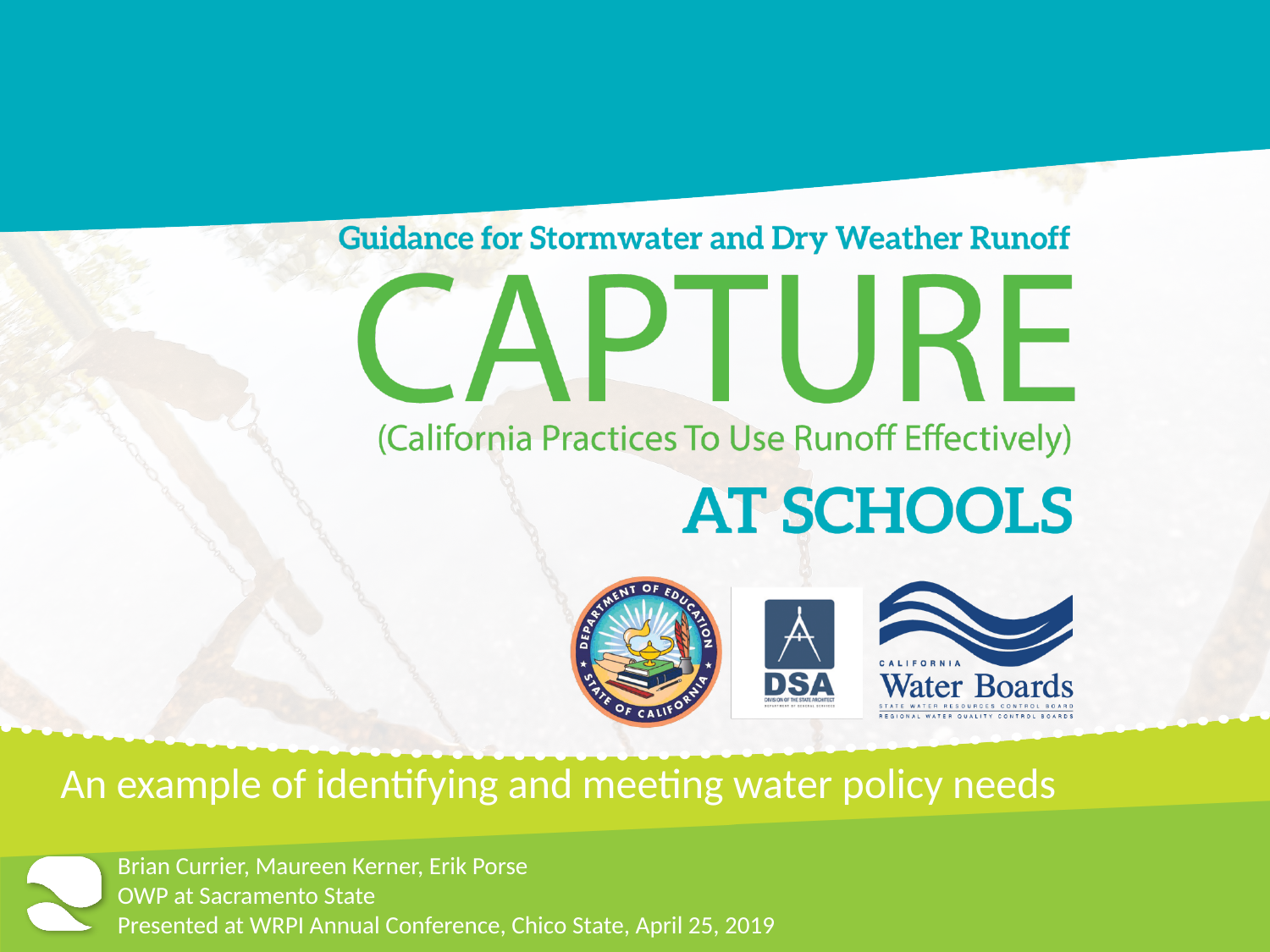

An example of identifying and meeting water policy needs